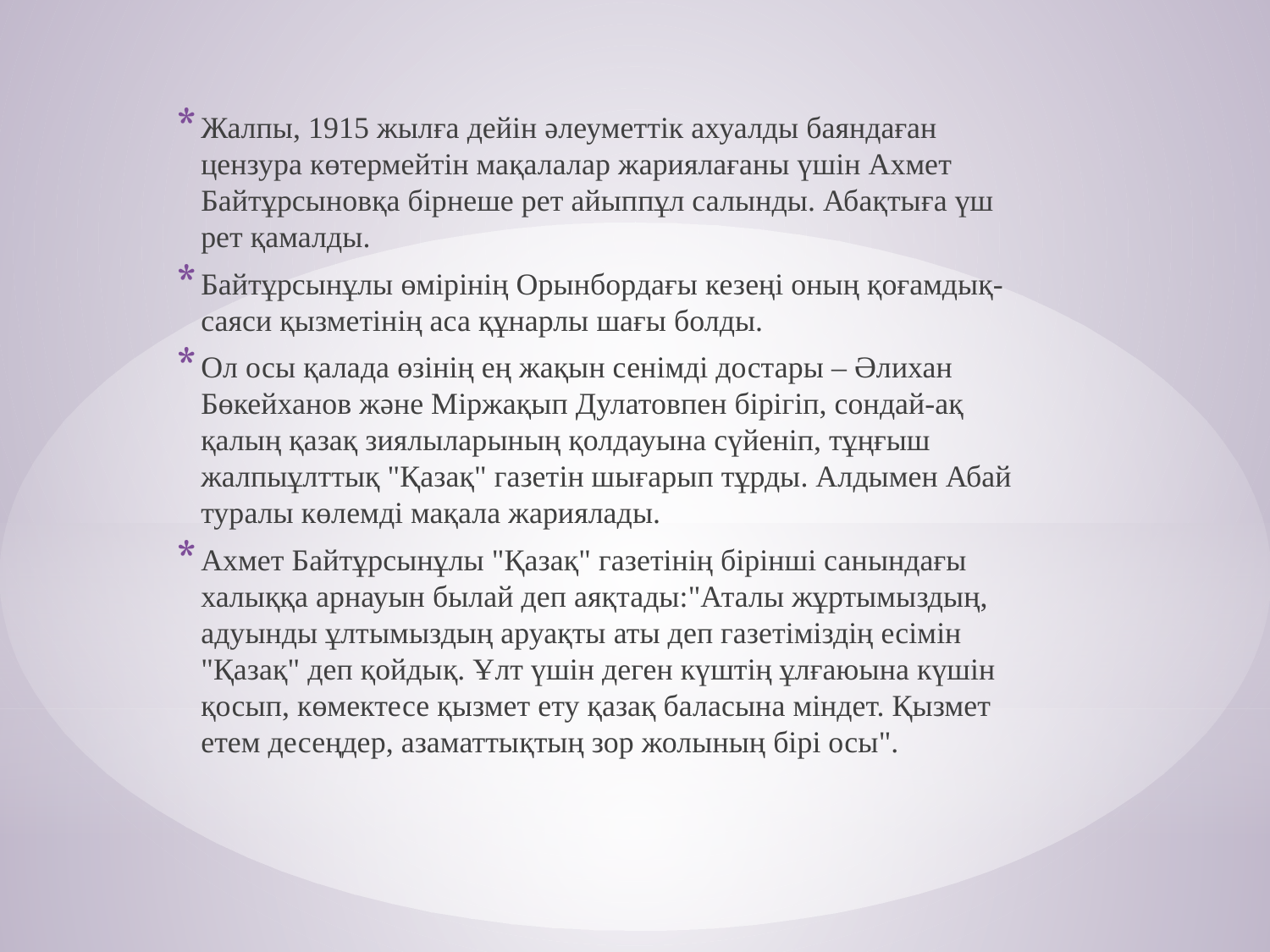

Жалпы, 1915 жылға дейін әлеуметтік ахуалды баяндаған цензура көтермейтін мақалалар жариялағаны үшін Ахмет Байтұрсыновқа бірнеше рет айыппұл салынды. Абақтыға үш рет қамалды.
Байтұрсынұлы өмірінің Орынбордағы кезеңі оның қоғамдық-саяси қызметінің аса құнарлы шағы болды.
Ол осы қалада өзінің ең жақын сенімді достары – Әлихан Бөкейханов және Міржақып Дулатовпен бірігіп, сондай-ақ қалың қазақ зиялыларының қолдауына сүйеніп, тұңғыш жалпыұлттық "Қазақ" газетін шығарып тұрды. Алдымен Абай туралы көлемді мақала жариялады.
Ахмет Байтұрсынұлы "Қазақ" газетінің бірінші санындағы халыққа арнауын былай деп аяқтады:"Аталы жұртымыздың, адуынды ұлтымыздың аруақты аты деп газетіміздің есімін "Қазақ" деп қойдық. Ұлт үшін деген күштің ұлғаюына күшін қосып, көмектесе қызмет ету қазақ баласына міндет. Қызмет етем десеңдер, азаматтықтың зор жолының бірі осы".